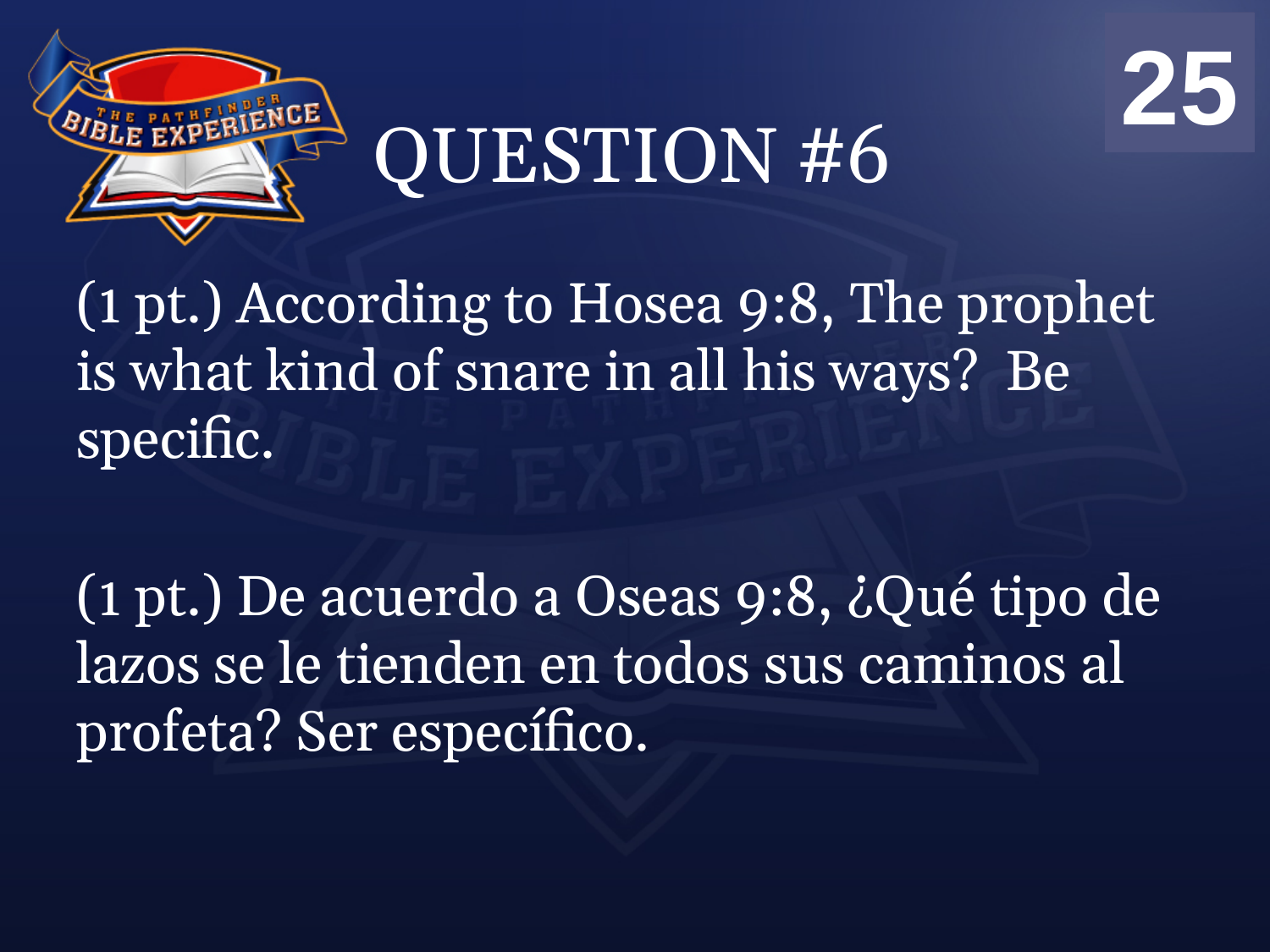

00
01
02
03
04
05
06
07
08
09
10
11
12
13
14
15
16
17
18
19
20
21
22
23
24
25
# QUESTION #6
(1 pt.) According to Hosea 9:8, The prophet is what kind of snare in all his ways?  Be specific.

(1 pt.) De acuerdo a Oseas 9:8, ¿Qué tipo de lazos se le tienden en todos sus caminos al profeta? Ser específico.